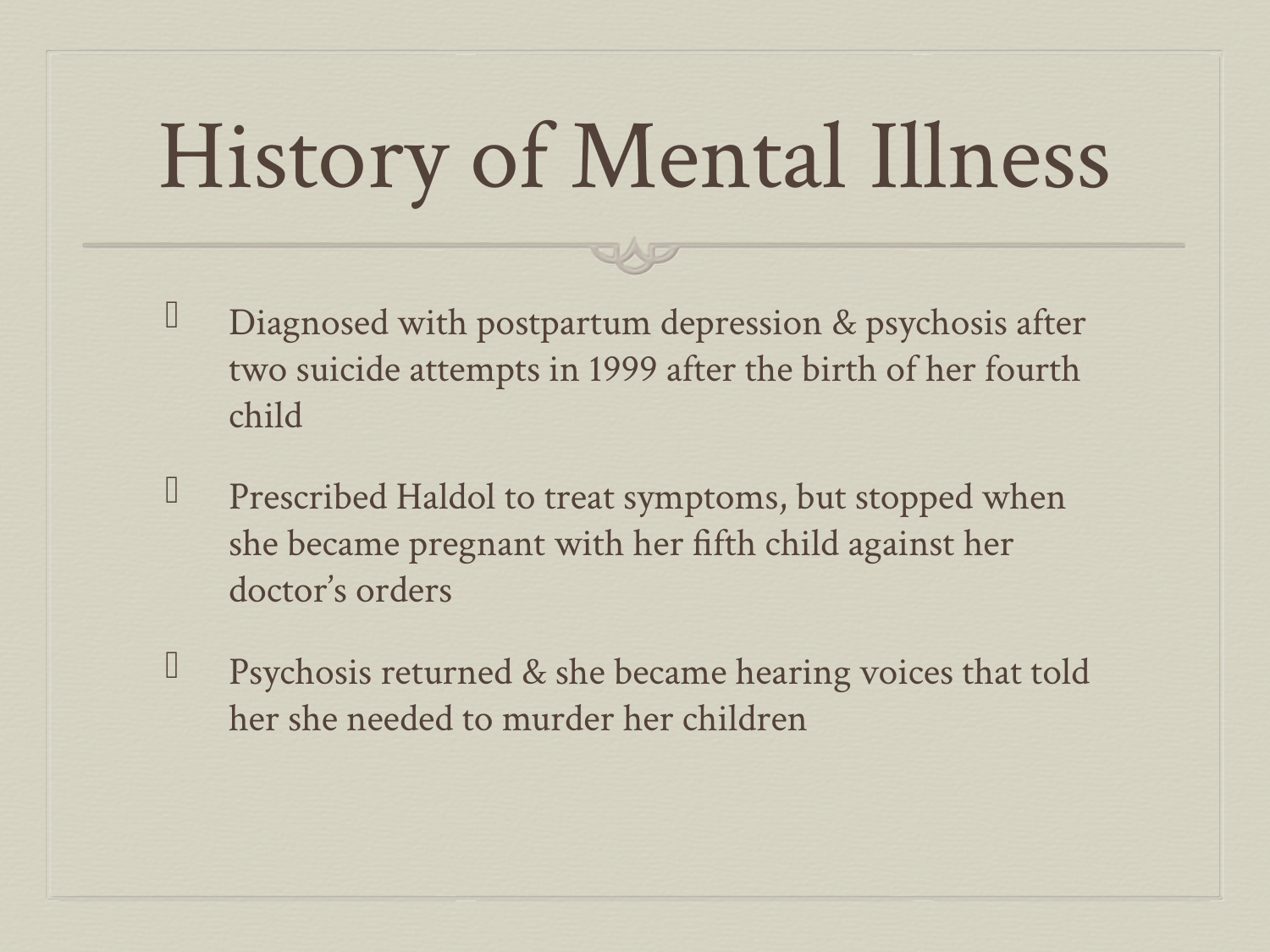

# History of Mental Illness
Diagnosed with postpartum depression & psychosis after two suicide attempts in 1999 after the birth of her fourth child
Prescribed Haldol to treat symptoms, but stopped when she became pregnant with her fifth child against her doctor’s orders
Psychosis returned & she became hearing voices that told her she needed to murder her children